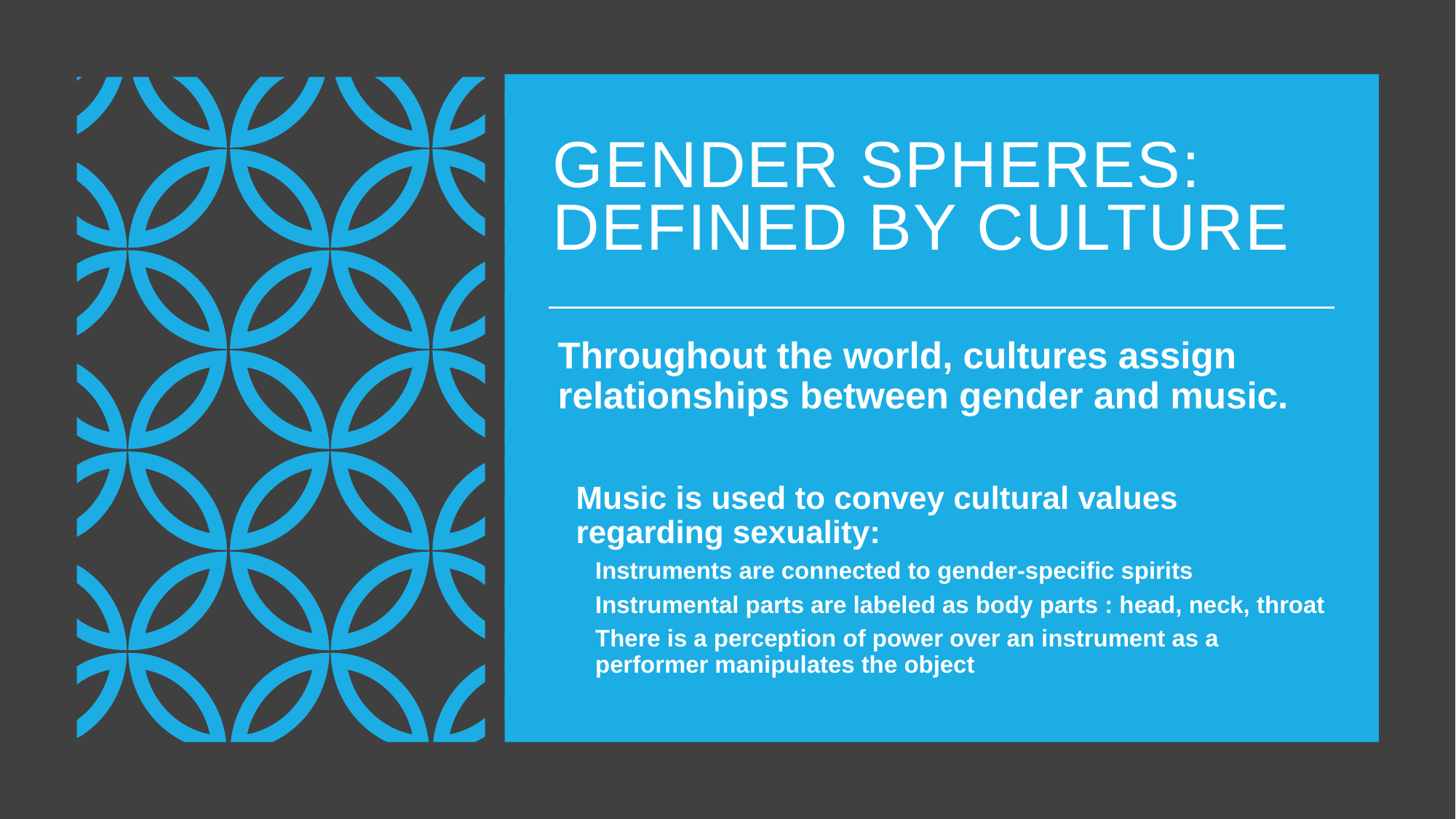

# Gender Spheres: Defined by Culture

Throughout the world, cultures assign relationships between gender and music.

Music is used to convey cultural values regarding sexuality:
Instruments are connected to gender-specific spirits
Instrumental parts are labeled as body parts : head, neck, throat
There is a perception of power over an instrument as a performer manipulates the object